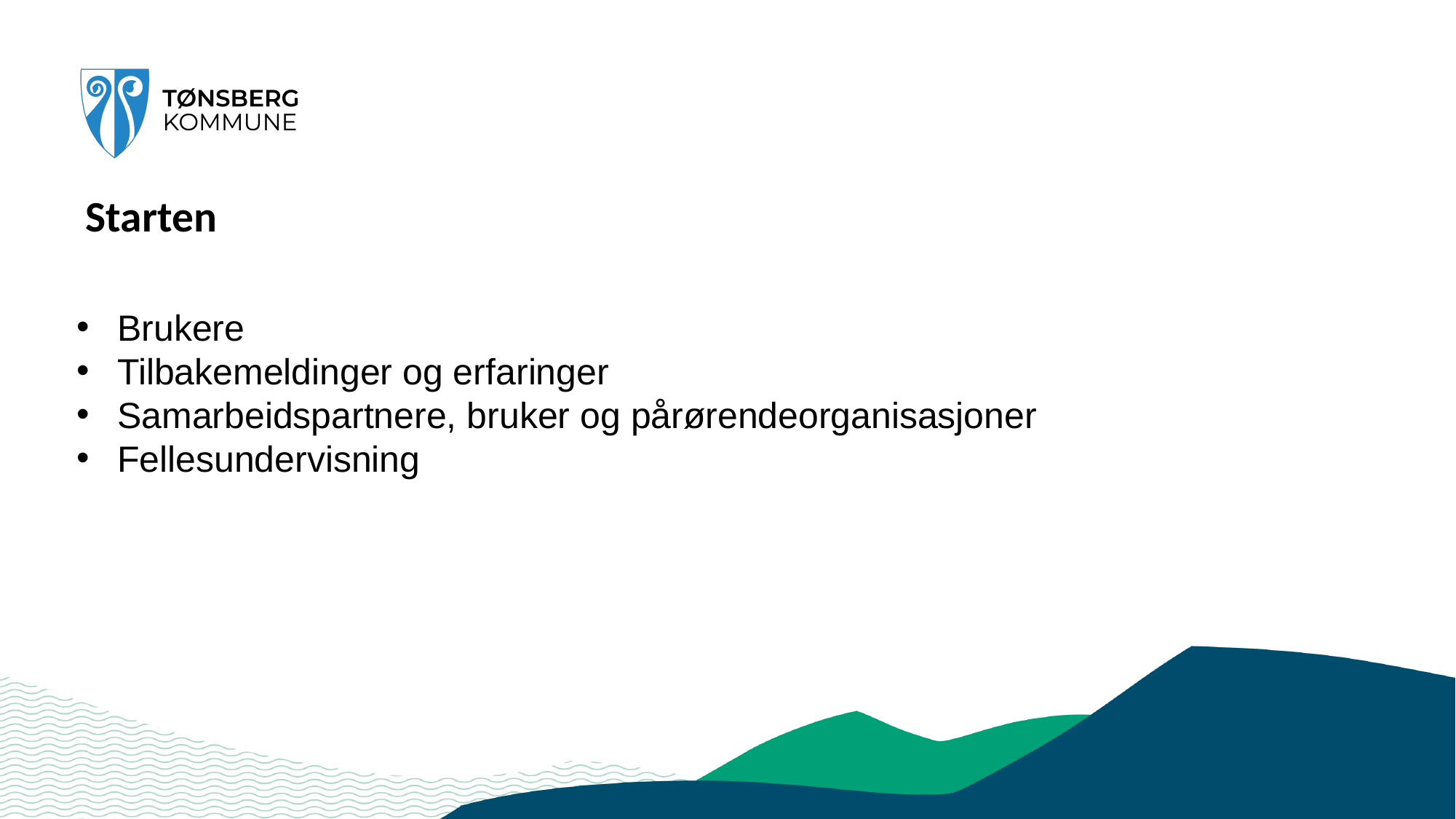

# Starten
Brukere
Tilbakemeldinger og erfaringer
Samarbeidspartnere, bruker og pårørendeorganisasjoner
Fellesundervisning